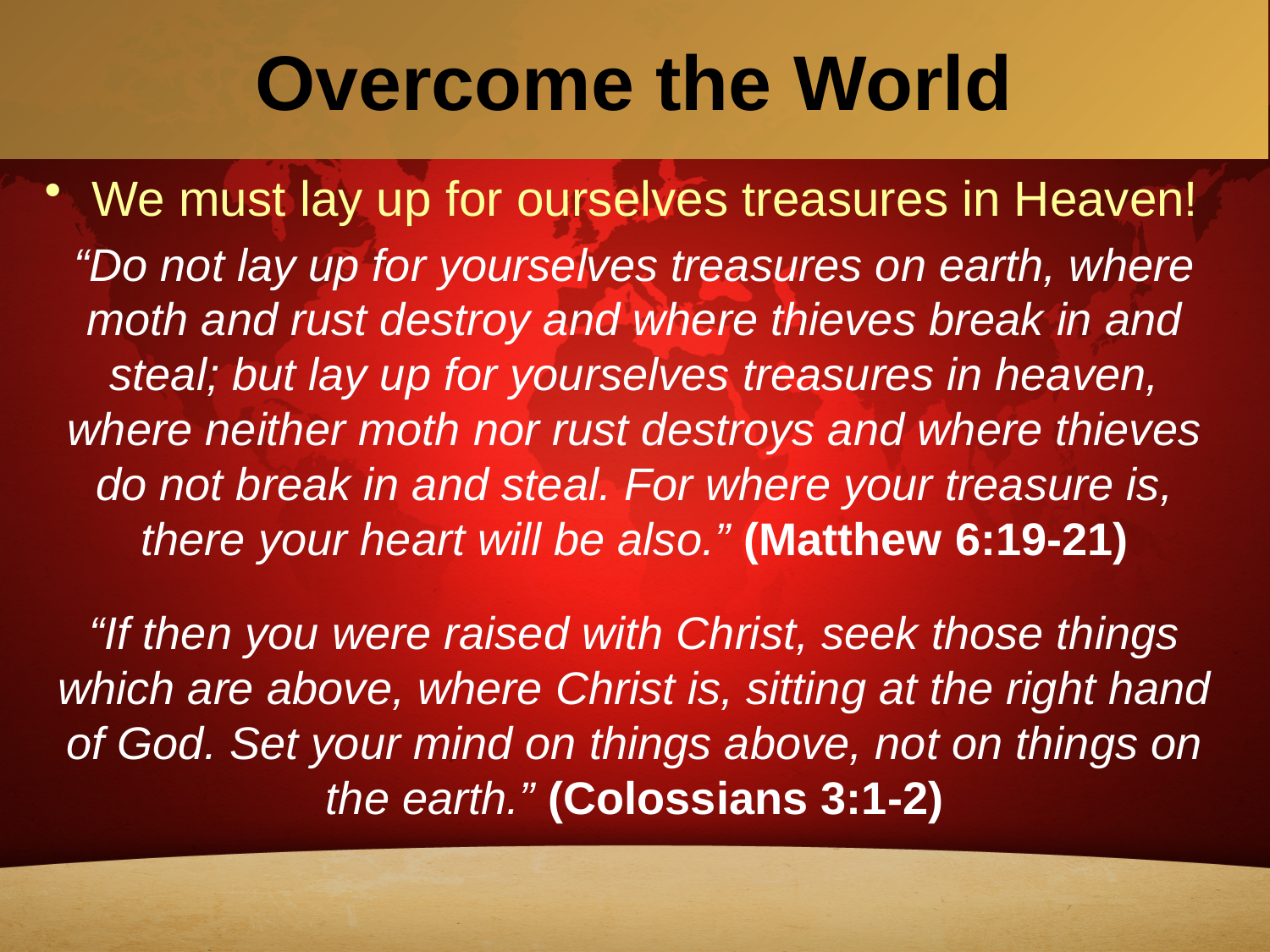

# Overcome the World
We must lay up for ourselves treasures in Heaven!
“Do not lay up for yourselves treasures on earth, where moth and rust destroy and where thieves break in and steal; but lay up for yourselves treasures in heaven, where neither moth nor rust destroys and where thieves do not break in and steal. For where your treasure is, there your heart will be also.” (Matthew 6:19-21)

“If then you were raised with Christ, seek those things which are above, where Christ is, sitting at the right hand of God. Set your mind on things above, not on things on the earth.” (Colossians 3:1-2)